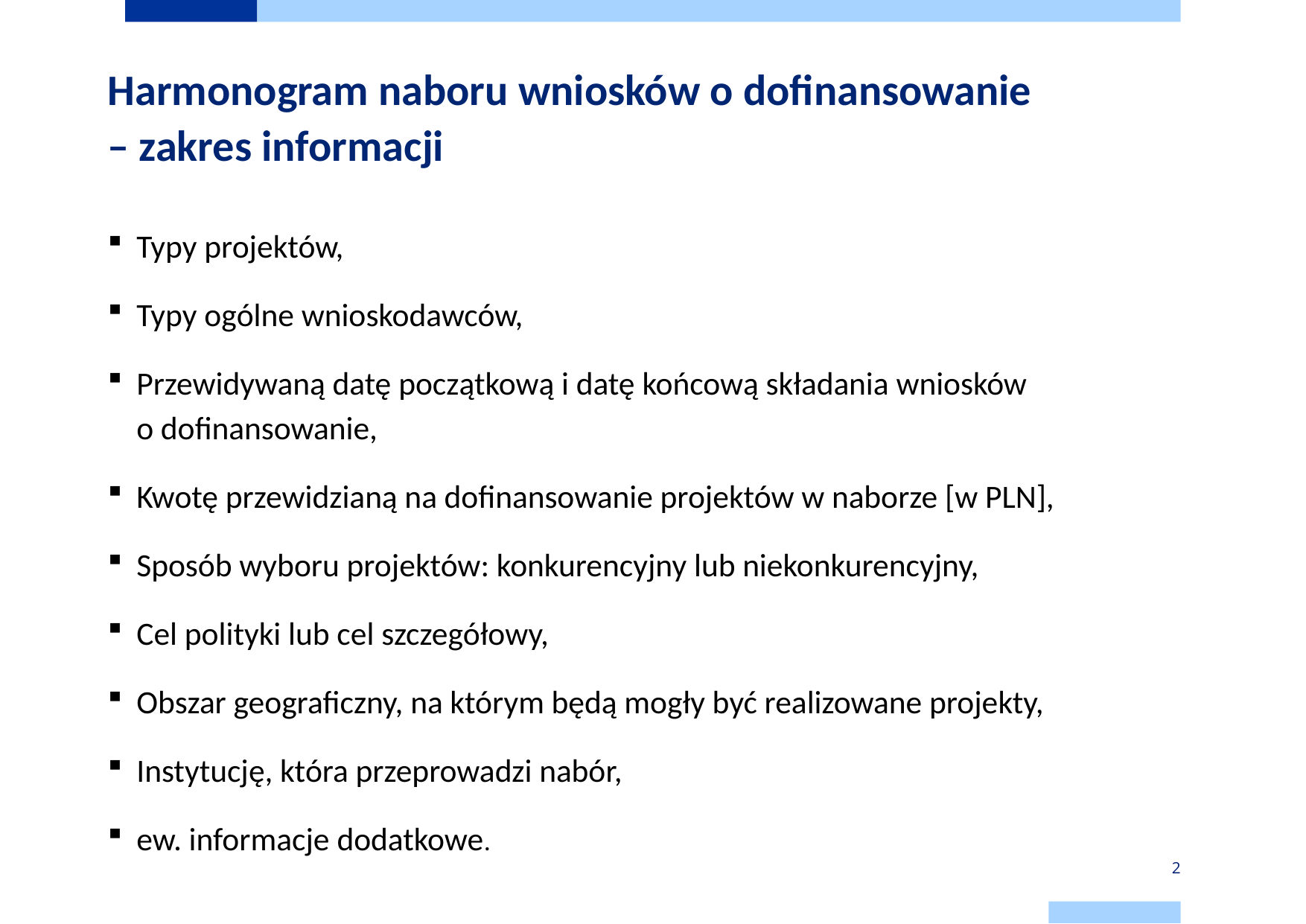

# Harmonogram naboru wniosków o dofinansowanie – zakres informacji
Typy projektów,
Typy ogólne wnioskodawców,
Przewidywaną datę początkową i datę końcową składania wniosków
o dofinansowanie,
Kwotę przewidzianą na dofinansowanie projektów w naborze [w PLN],
Sposób wyboru projektów: konkurencyjny lub niekonkurencyjny,
Cel polityki lub cel szczegółowy,
Obszar geograficzny, na którym będą mogły być realizowane projekty,
Instytucję, która przeprowadzi nabór,
ew. informacje dodatkowe.
2